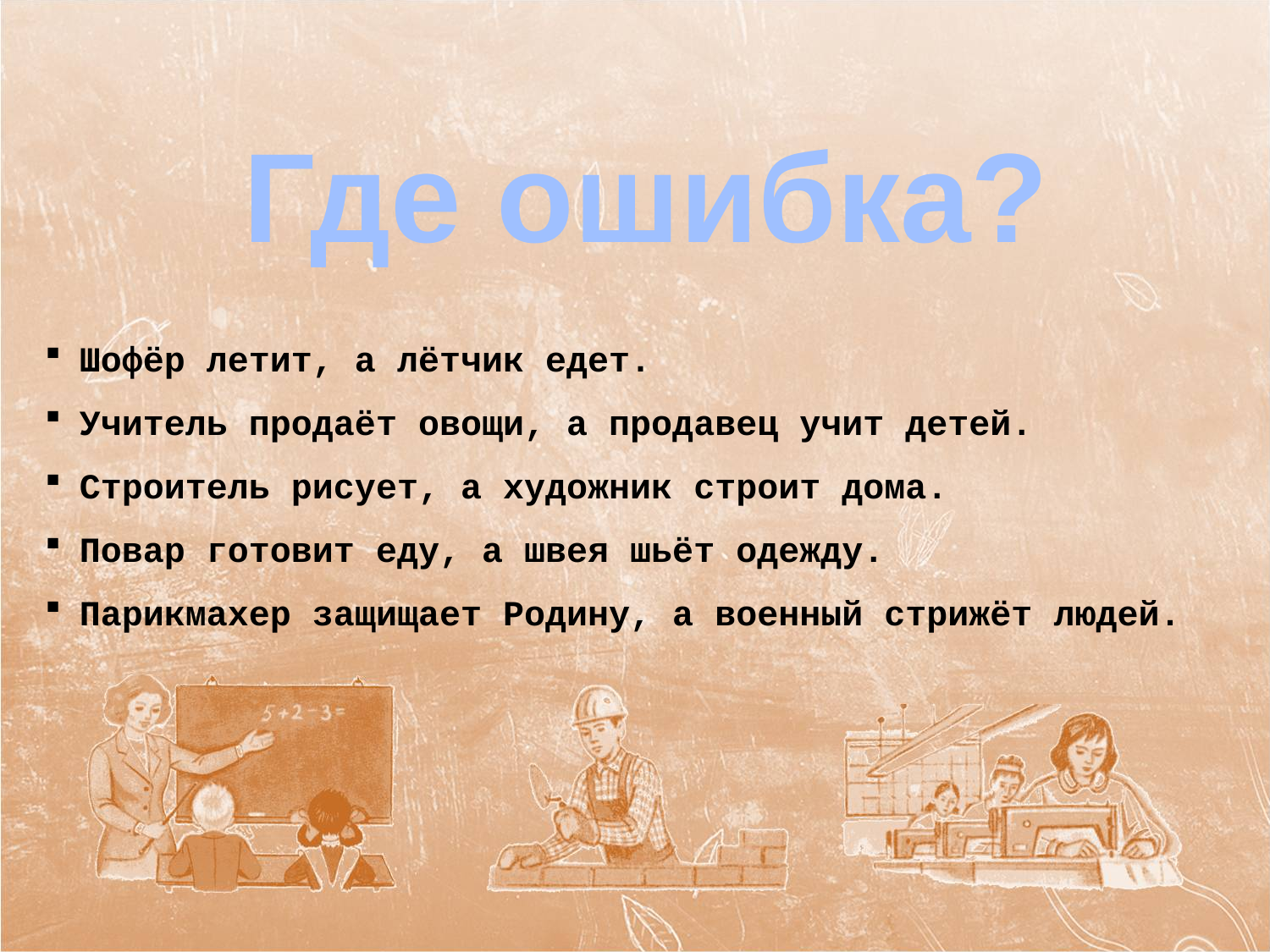

Где ошибка?
Шофёр летит, а лётчик едет.
Учитель продаёт овощи, а продавец учит детей.
Строитель рисует, а художник строит дома.
Повар готовит еду, а швея шьёт одежду.
Парикмахер защищает Родину, а военный стрижёт людей.